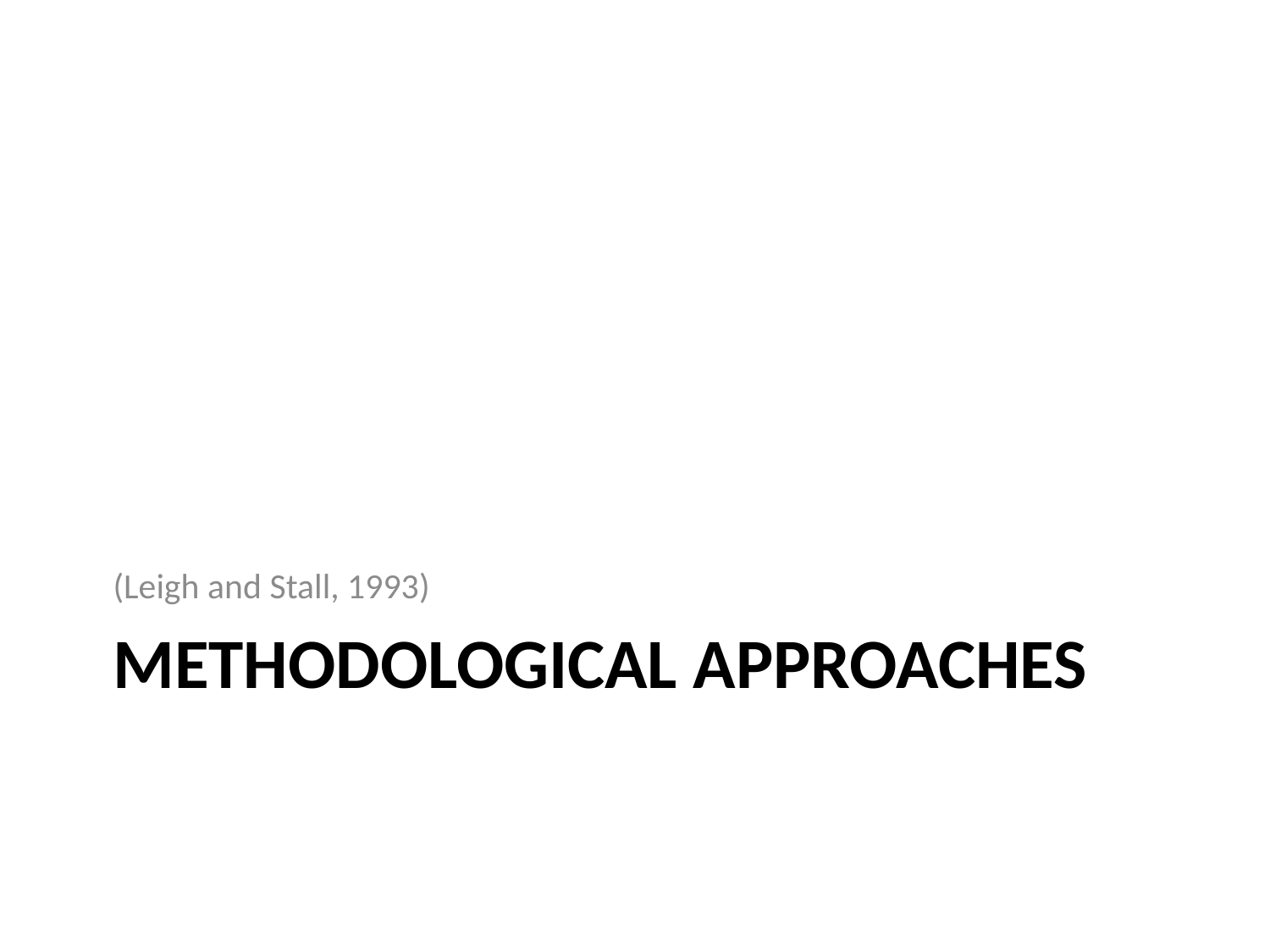

(Leigh and Stall, 1993)
# Methodological Approaches